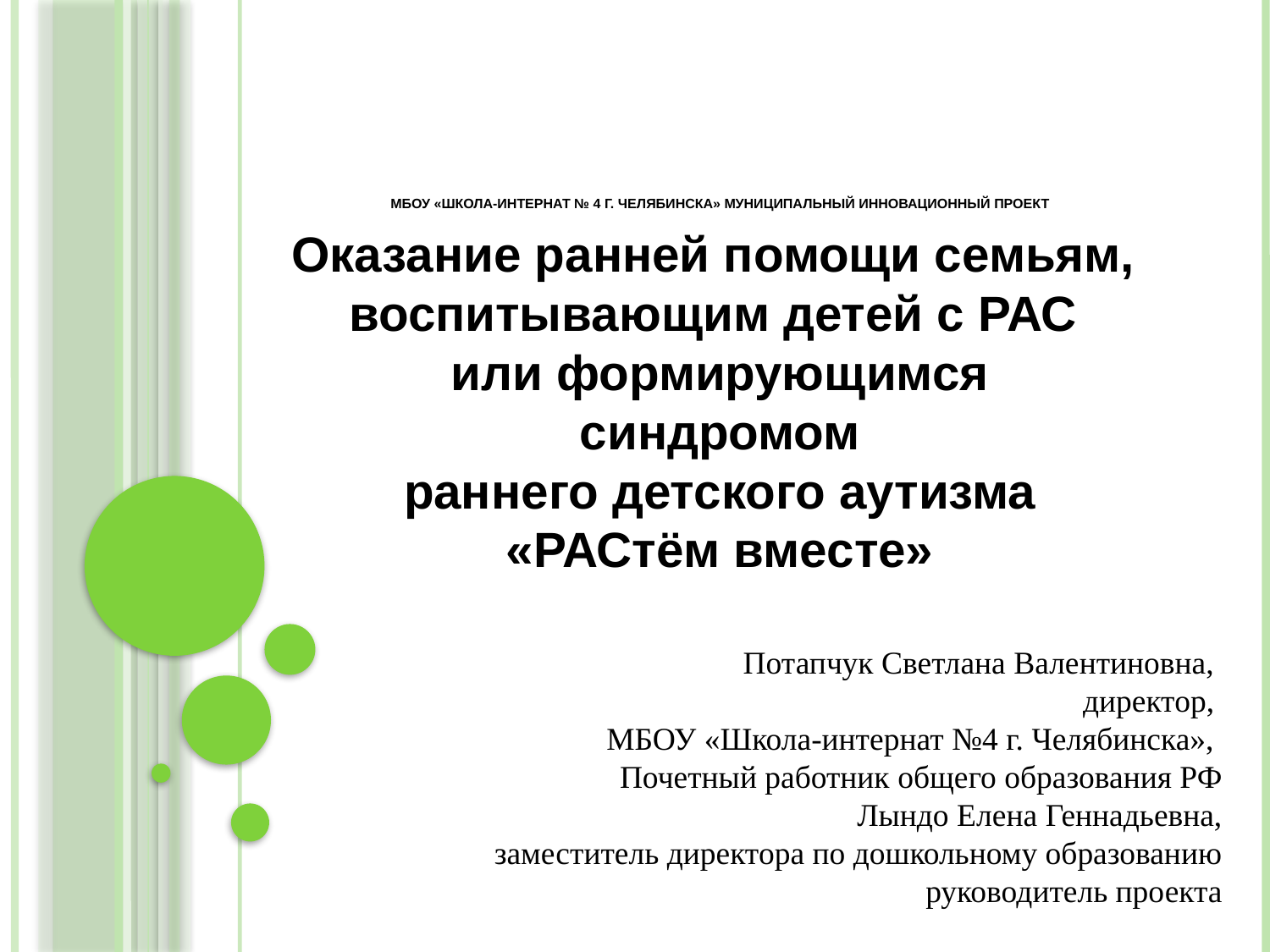

# МБОУ «Школа-интернат № 4 г. Челябинска» Муниципальный инновационный проект
Оказание ранней помощи семьям,
воспитывающим детей с РАС
или формирующимся
 синдромом
раннего детского аутизма
«РАСтём вместе»
Потапчук Светлана Валентиновна,
директор,
МБОУ «Школа-интернат №4 г. Челябинска»,
Почетный работник общего образования РФ
Лындо Елена Геннадьевна,
заместитель директора по дошкольному образованию
руководитель проекта